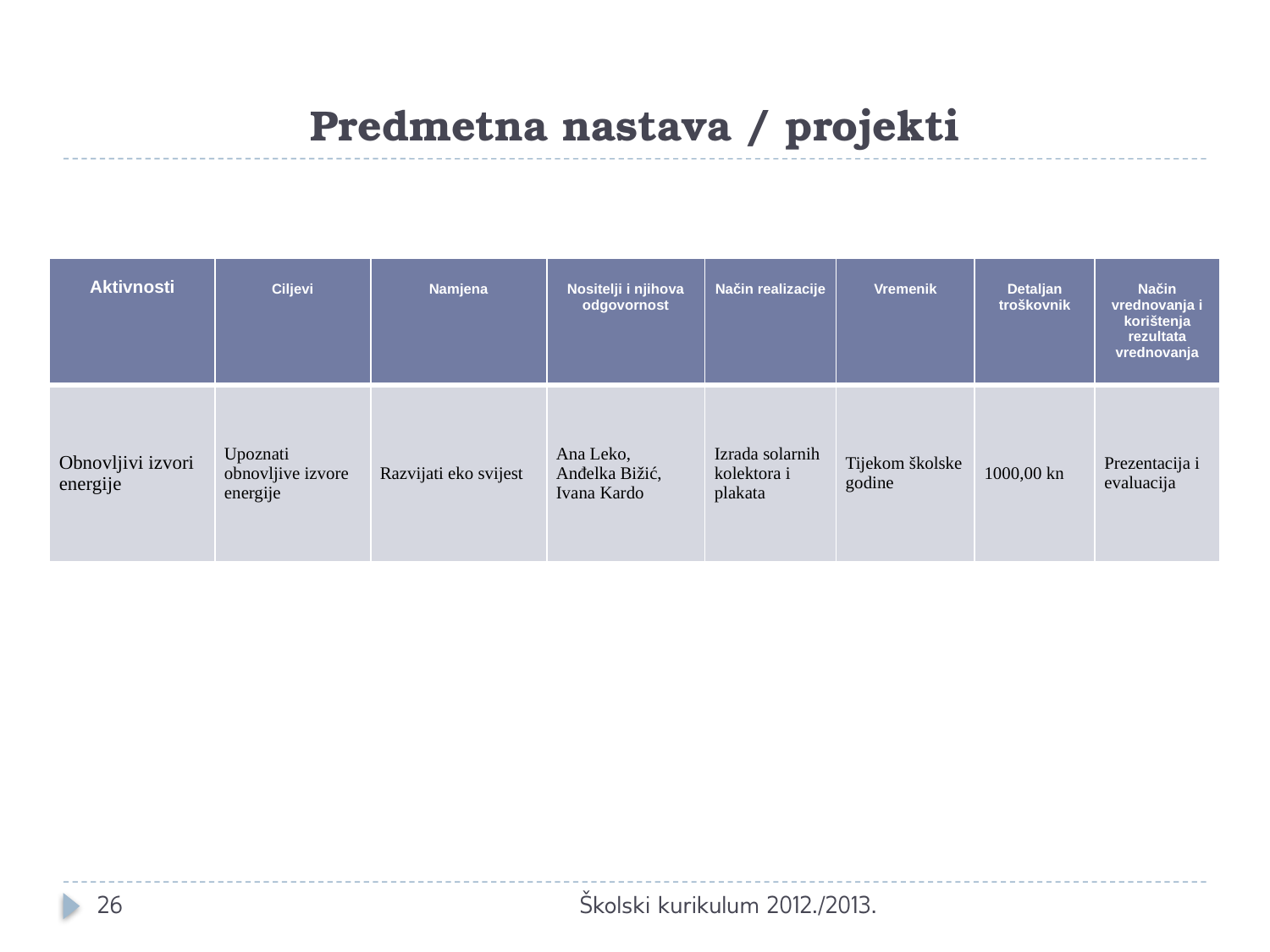

# Predmetna nastava / projekti
| Aktivnosti | Ciljevi | Namjena | Nositelji i njihova odgovornost | Način realizacije | Vremenik | Detaljan troškovnik | Način vrednovanja i korištenja rezultata vrednovanja |
| --- | --- | --- | --- | --- | --- | --- | --- |
| Obnovljivi izvori energije | Upoznati obnovljive izvore energije | Razvijati eko svijest | Ana Leko, Anđelka Bižić, Ivana Kardo | Izrada solarnih kolektora i plakata | Tijekom školske godine | 1000,00 kn | Prezentacija i evaluacija |
26
Školski kurikulum 2012./2013.